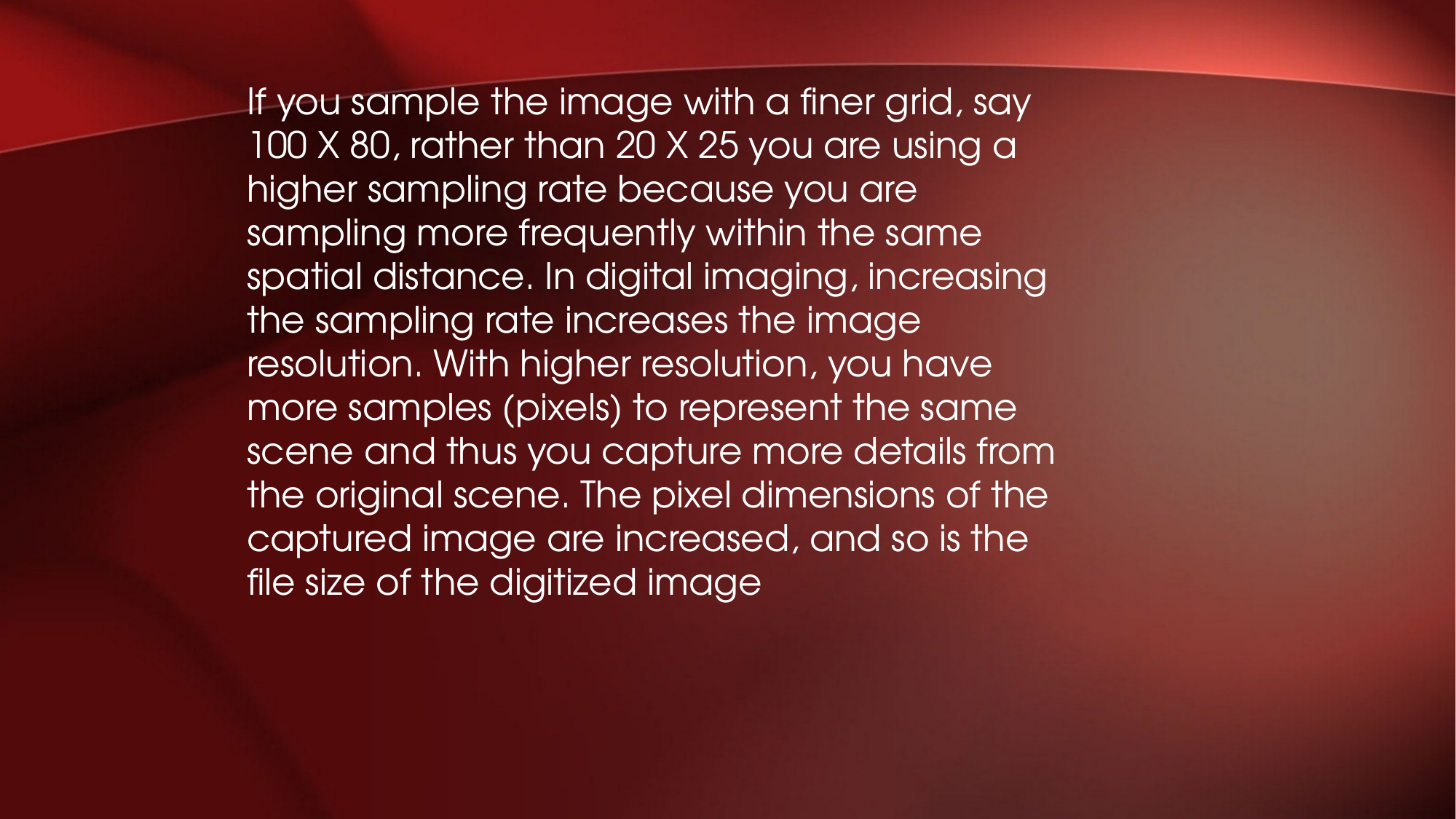

If you sample the image with a finer grid, say 100 X 80, rather than 20 X 25 you are using a higher sampling rate because you are sampling more frequently within the same spatial distance. In digital imaging, increasing the sampling rate increases the image resolution. With higher resolution, you have more samples (pixels) to represent the same scene and thus you capture more details from the original scene. The pixel dimensions of the captured image are increased, and so is the file size of the digitized image